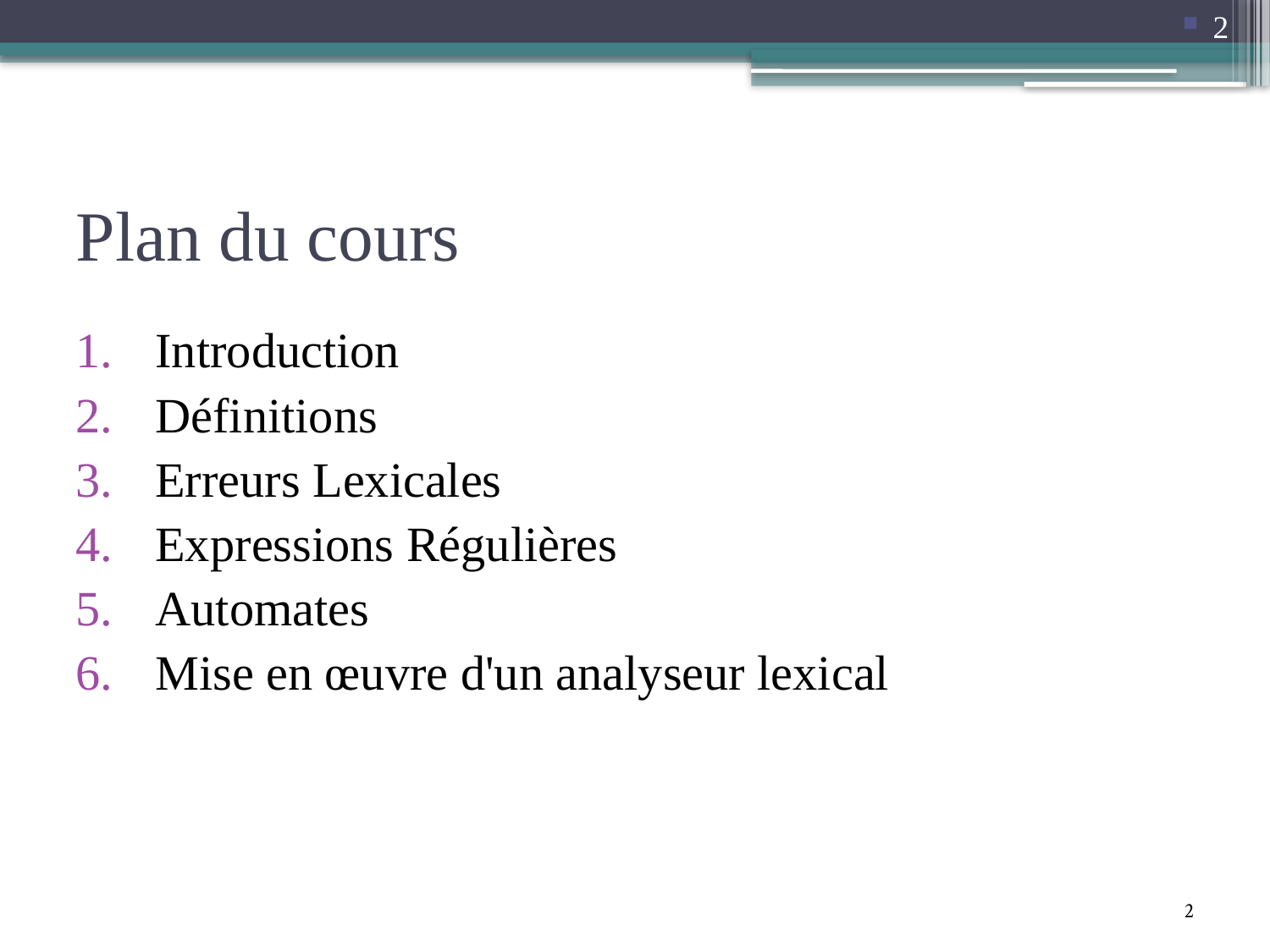

2
# Plan du cours
Introduction
Définitions
Erreurs Lexicales
Expressions Régulières
Automates
Mise en œuvre d'un analyseur lexical
2